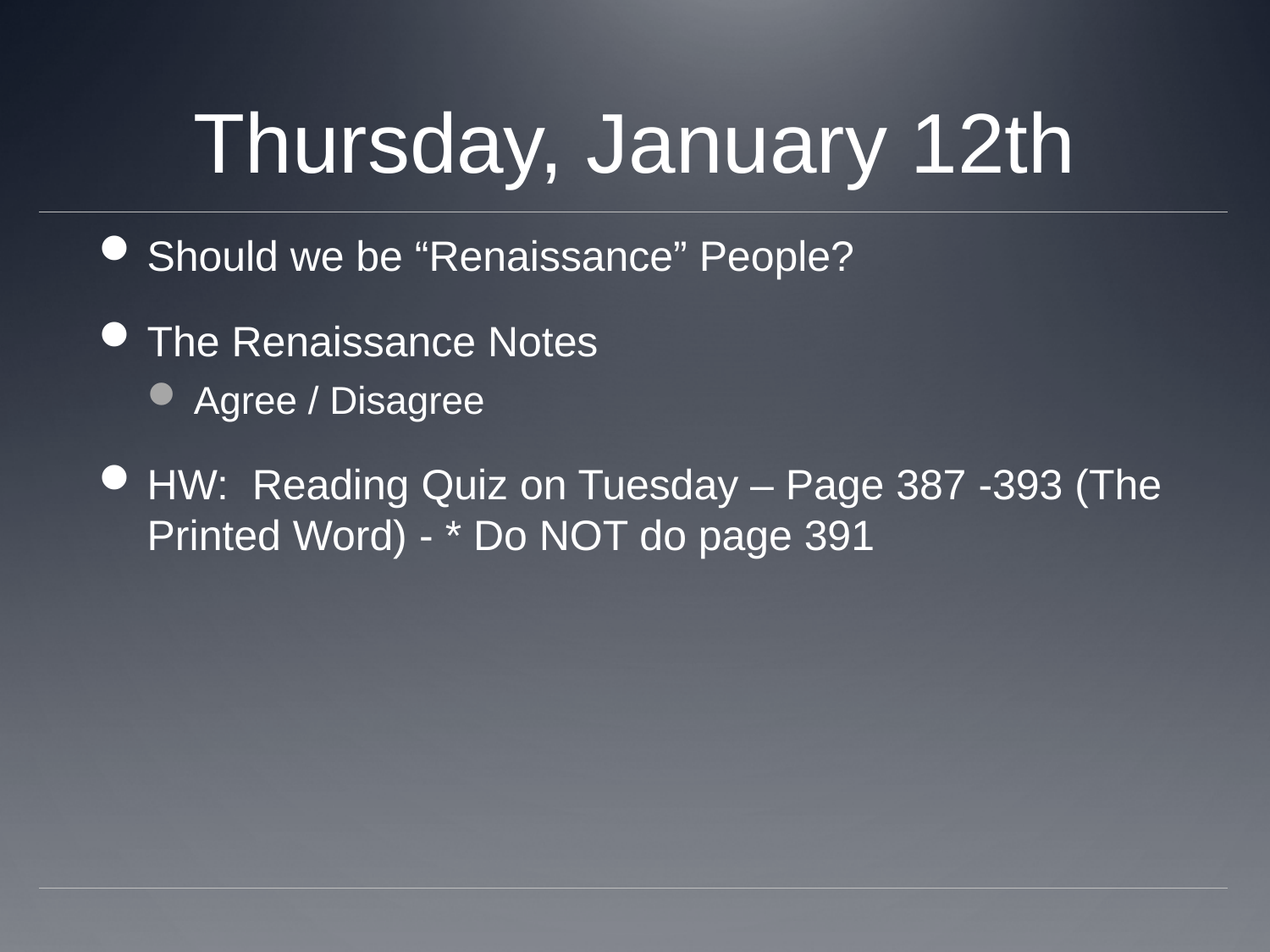

# Thursday, January 12th
Should we be “Renaissance” People?
The Renaissance Notes
Agree / Disagree
HW:  Reading Quiz on Tuesday – Page 387 -393 (The Printed Word) - * Do NOT do page 391